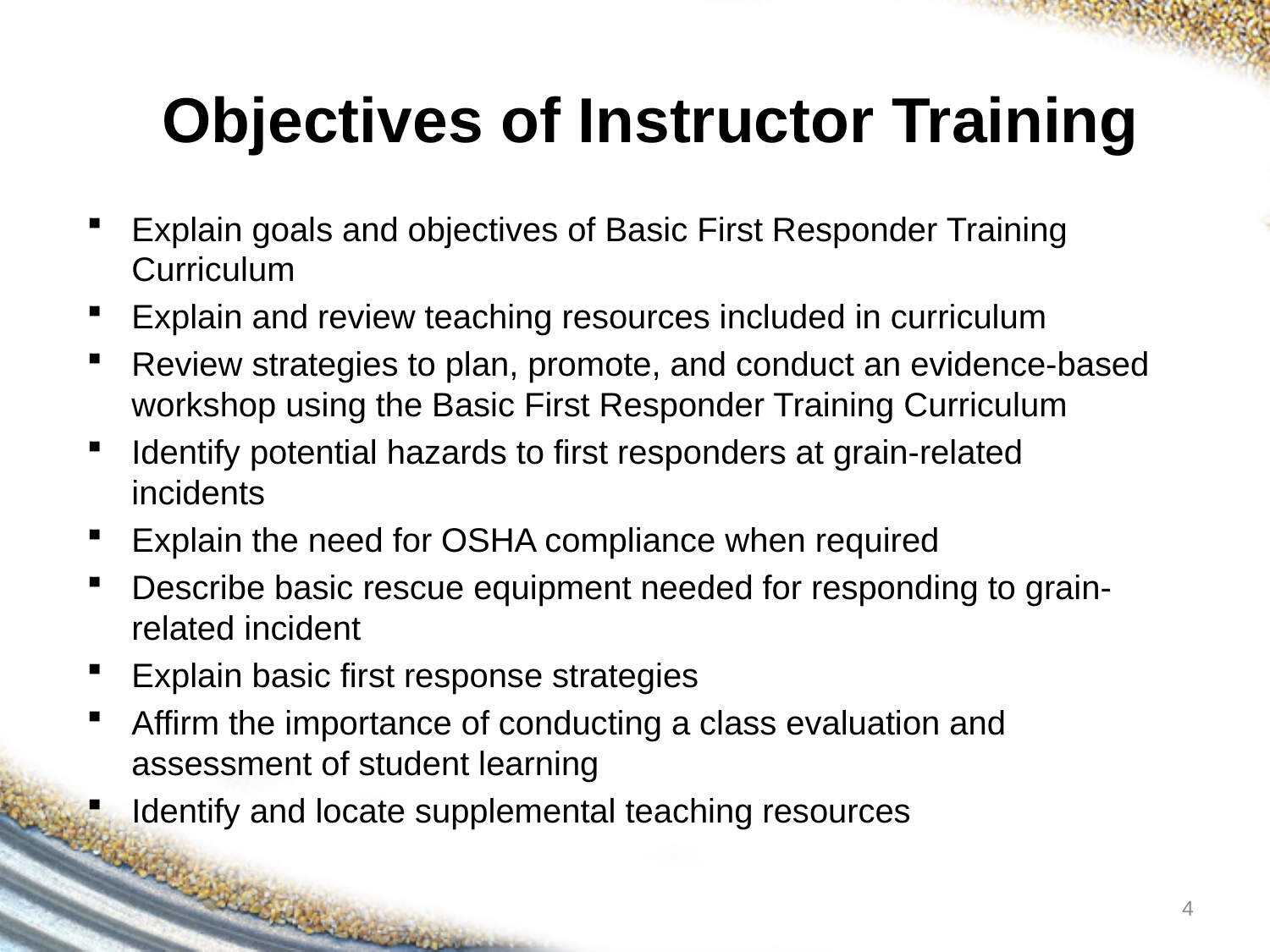

# Objectives of Instructor Training
Explain goals and objectives of Basic First Responder Training Curriculum
Explain and review teaching resources included in curriculum
Review strategies to plan, promote, and conduct an evidence-based workshop using the Basic First Responder Training Curriculum
Identify potential hazards to first responders at grain-related incidents
Explain the need for OSHA compliance when required
Describe basic rescue equipment needed for responding to grain-related incident
Explain basic first response strategies
Affirm the importance of conducting a class evaluation and assessment of student learning
Identify and locate supplemental teaching resources

4